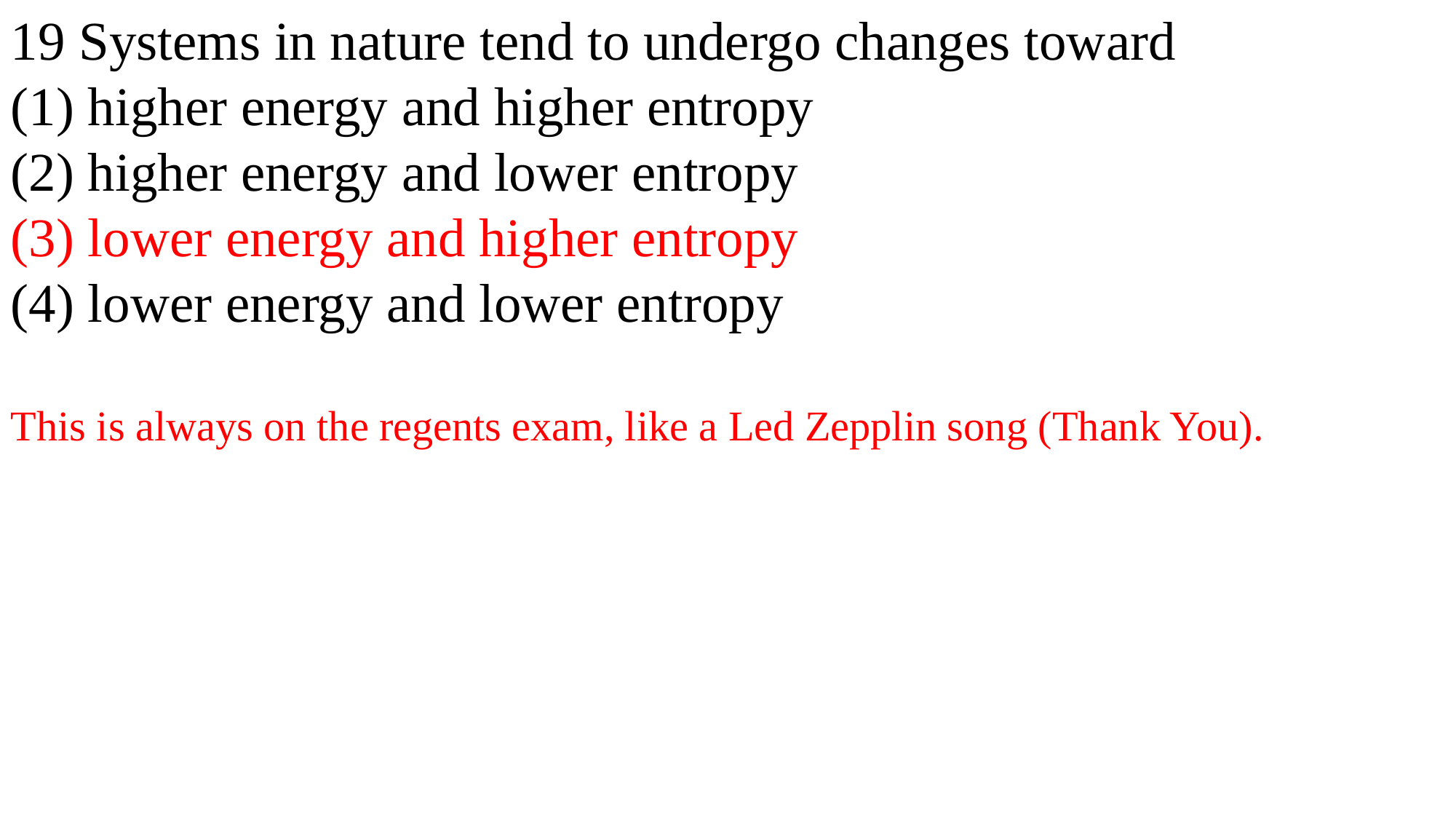

19 Systems in nature tend to undergo changes toward
(1) higher energy and higher entropy
(2) higher energy and lower entropy
(3) lower energy and higher entropy
(4) lower energy and lower entropy
This is always on the regents exam, like a Led Zepplin song (Thank You).